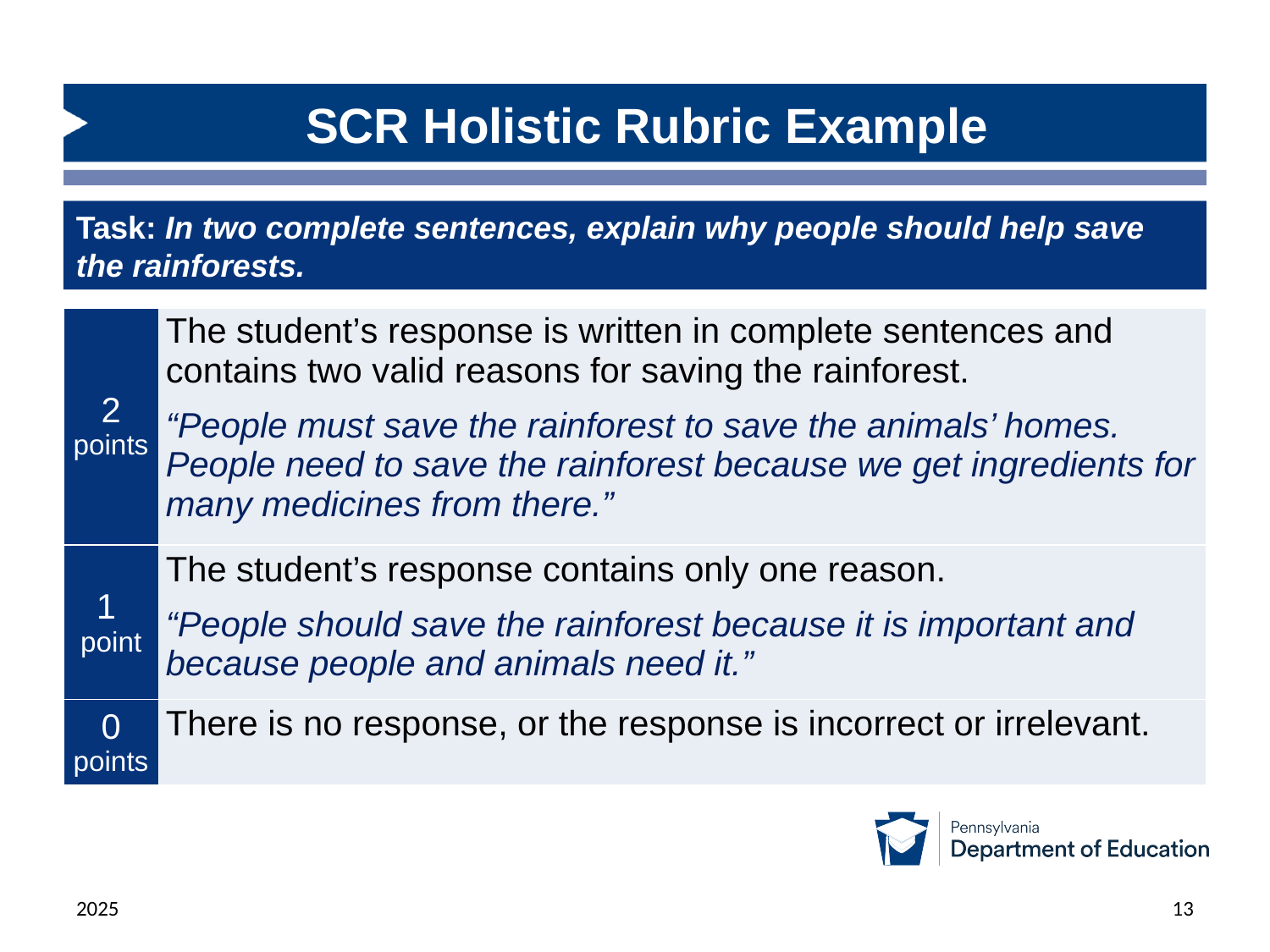

# SCR Holistic Rubric Example
Task: In two complete sentences, explain why people should help save the rainforests.​
| 2 points | The student’s response is written in complete sentences and contains two valid reasons for saving the rainforest. “People must save the rainforest to save the animals’ homes.  People need to save the rainforest because we get ingredients for many medicines from there.” |
| --- | --- |
| 1  point | The student’s response contains only one reason.   “People should save the rainforest because it is important and because people and animals need it.” |
| 0 points | There is no response, or the response is incorrect or irrelevant. |
2025
13